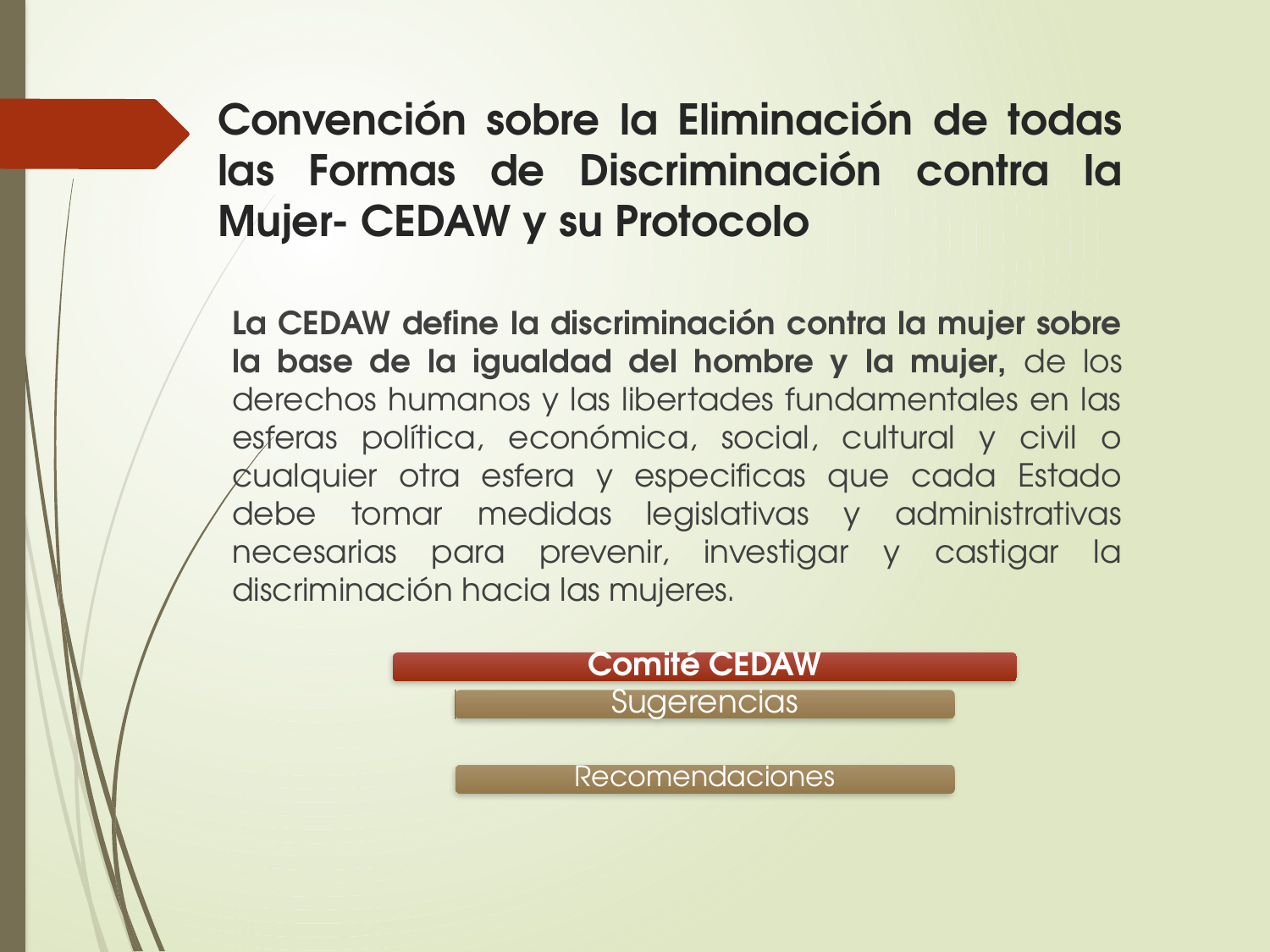

# Convención sobre la Eliminación de todas las Formas de Discriminación contra la Mujer- CEDAW y su Protocolo
La CEDAW define la discriminación contra la mujer sobre la base de la igualdad del hombre y la mujer, de los derechos humanos y las libertades fundamentales en las esferas política, económica, social, cultural y civil o cualquier otra esfera y especificas que cada Estado debe tomar medidas legislativas y administrativas necesarias para prevenir, investigar y castigar la discriminación hacia las mujeres.
Comité CEDAW
Sugerencias
Recomendaciones